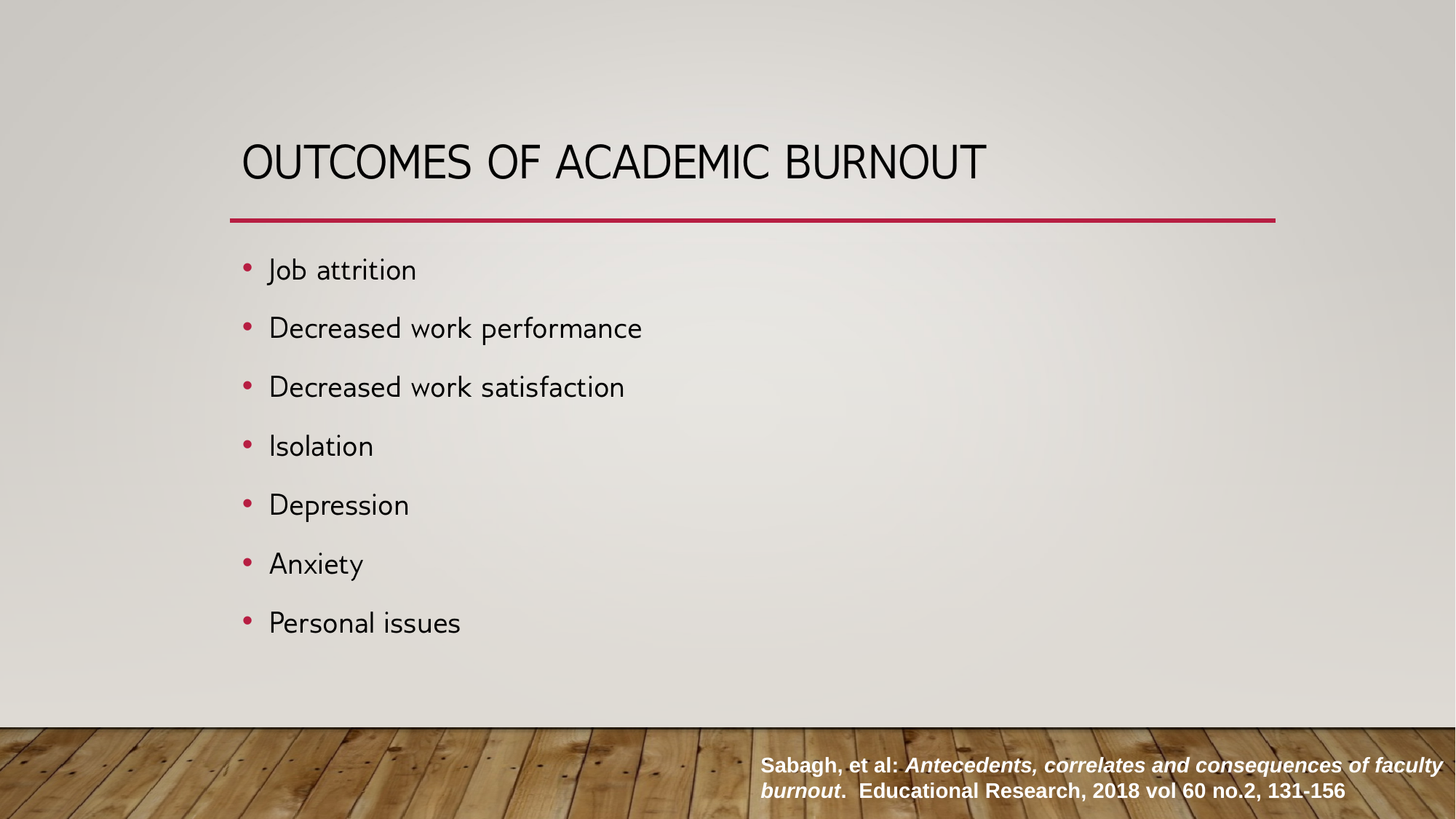

# Outcomes of academic Burnout
Job attrition
Decreased work performance
Decreased work satisfaction
Isolation
Depression
Anxiety
Personal issues
Sabagh, et al: Antecedents, correlates and consequences of faculty burnout.  Educational Research, 2018 vol 60 no.2, 131-156